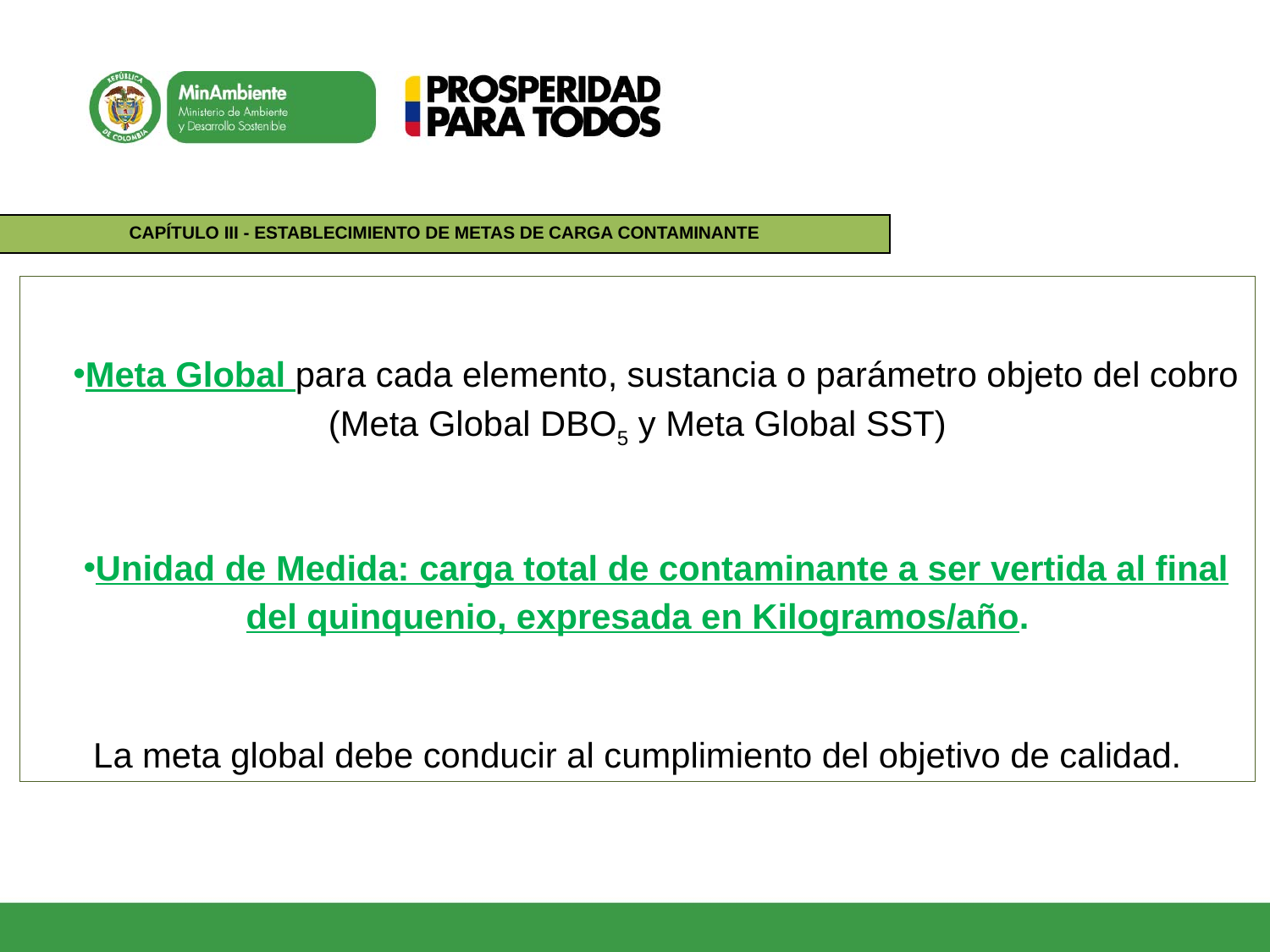

CAPÍTULO III - ESTABLECIMIENTO DE METAS DE CARGA CONTAMINANTE

Meta Global para cada elemento, sustancia o parámetro objeto del cobro (Meta Global DBO5 y Meta Global SST)

Unidad de Medida: carga total de contaminante a ser vertida al final del quinquenio, expresada en Kilogramos/año.

La meta global debe conducir al cumplimiento del objetivo de calidad.